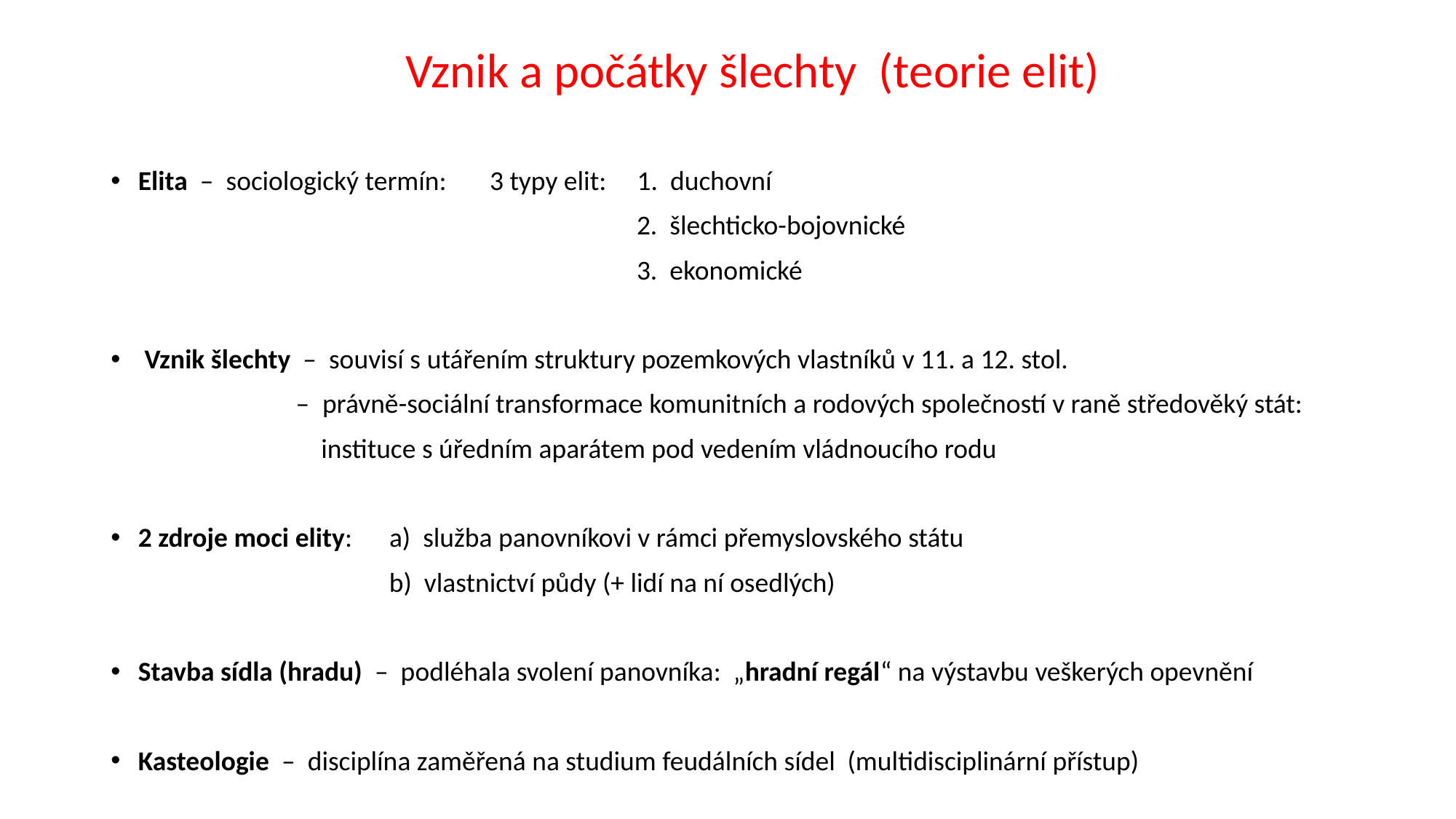

# Vznik a počátky šlechty  (teorie elit)
Elita  –  sociologický termín:       3 typy elit:     1.  duchovní
                                                                                     2.  šlechticko-bojovnické
                                                                                     3.  ekonomické

 Vznik šlechty  –  souvisí s utářením struktury pozemkových vlastníků v 11. a 12. stol.
                              –  právně-sociální transformace komunitních a rodových společností v raně středověký stát:
                                  instituce s úředním aparátem pod vedením vládnoucího rodu

2 zdroje moci elity:      a)  služba panovníkovi v rámci přemyslovského státu
                                             b)  vlastnictví půdy (+ lidí na ní osedlých)

Stavba sídla (hradu)  –  podléhala svolení panovníka:  „hradní regál“ na výstavbu veškerých opevnění

Kasteologie  –  disciplína zaměřená na studium feudálních sídel  (multidisciplinární přístup)